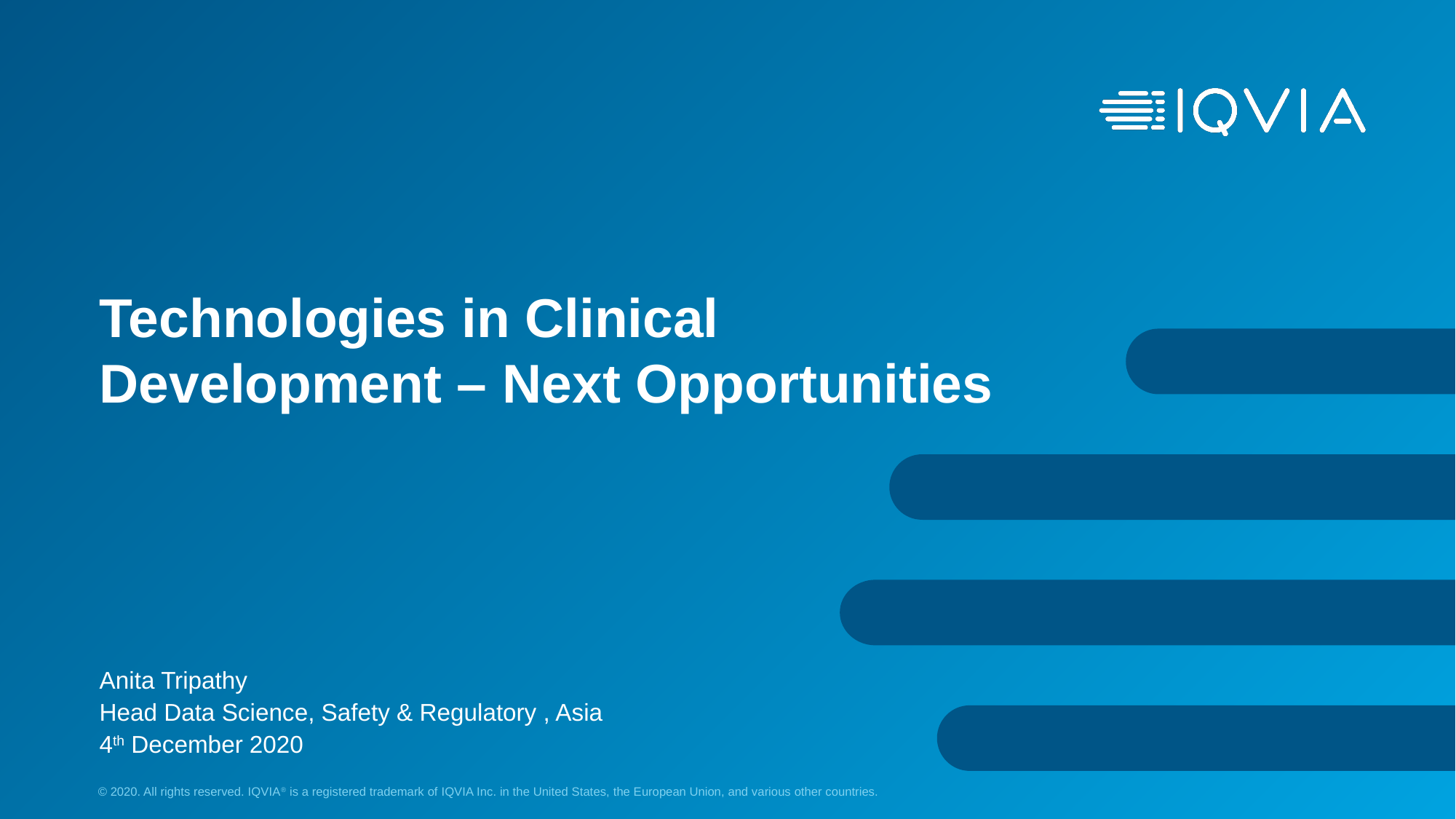

# Technologies in Clinical Development – Next Opportunities
Anita Tripathy
Head Data Science, Safety & Regulatory , Asia
4th December 2020